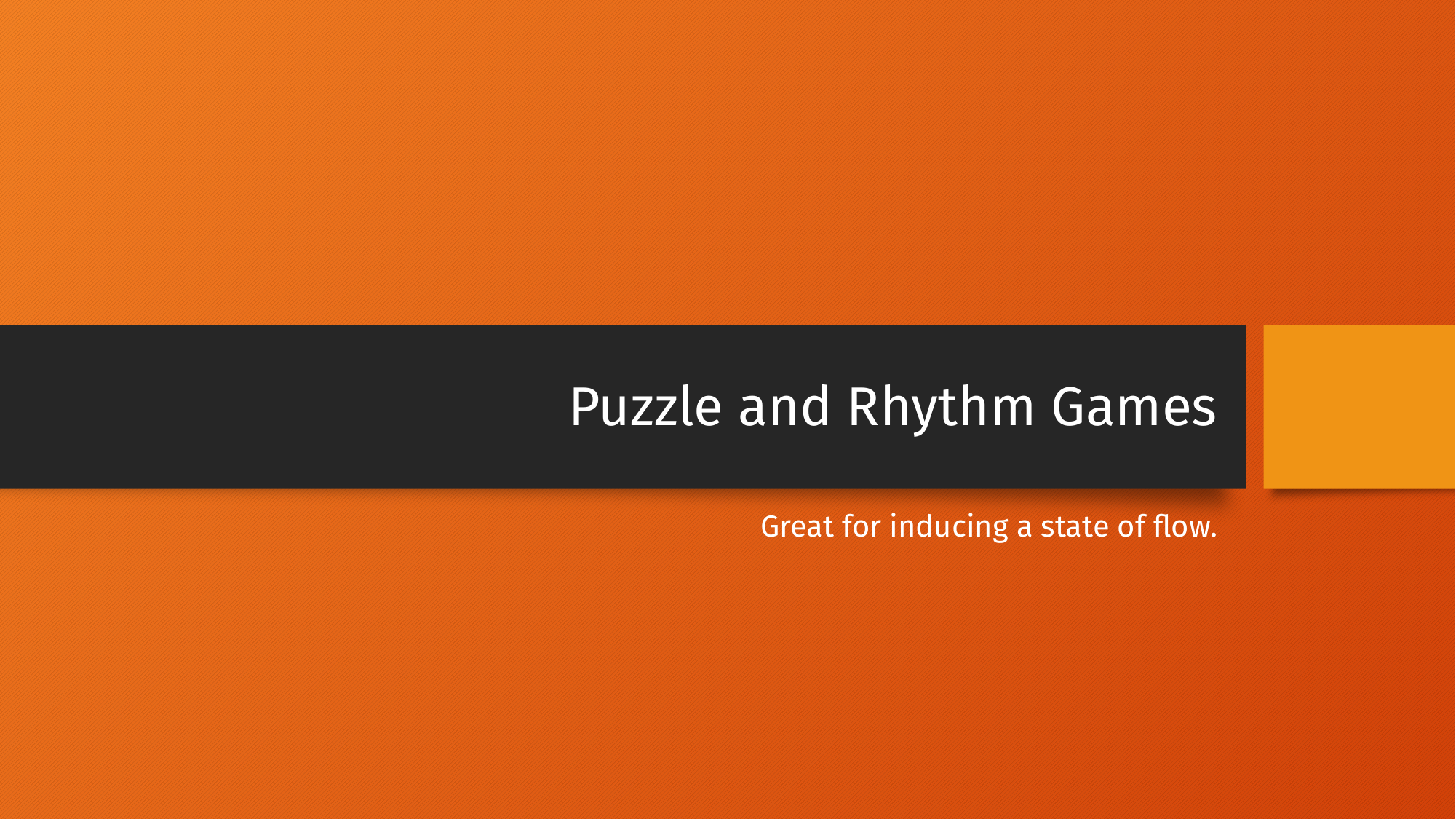

# Puzzle and Rhythm Games
Great for inducing a state of flow.